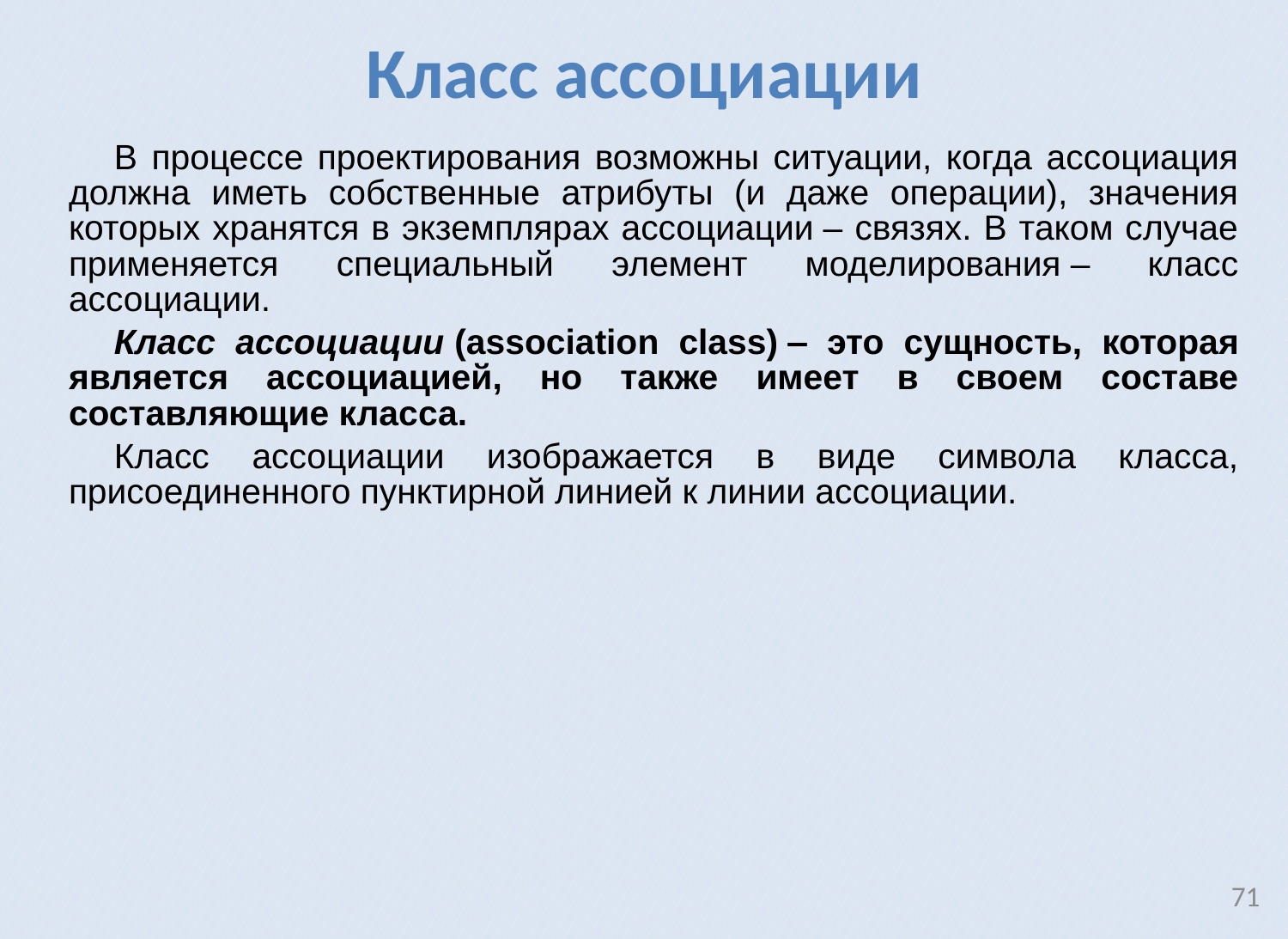

Класс ассоциации
В процессе проектирования возможны ситуации, когда ассоциация должна иметь собственные атрибуты (и даже операции), значения которых хранятся в экземплярах ассоциации ‒ связях. В таком случае применяется специальный элемент моделирования ‒ класс ассоциации.
Класс ассоциации (association class) ‒ это сущность, которая является ассоциацией, но также имеет в своем составе составляющие класса.
Класс ассоциации изображается в виде символа класса, присоединенного пунктирной линией к линии ассоциации.
71